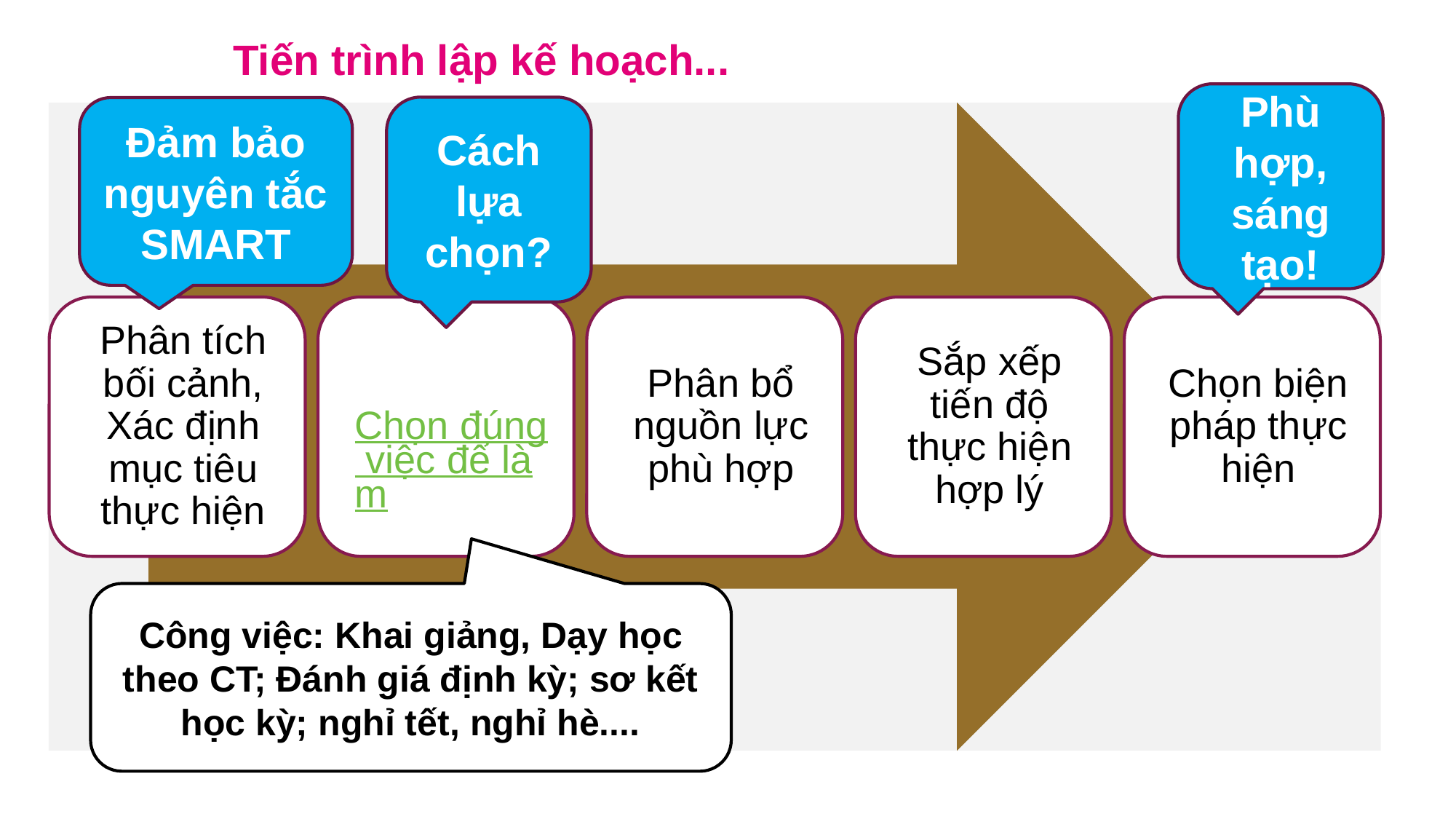

Tiến trình lập kế hoạch...
Phù hợp, sáng tạo!
Cách lựa chọn?
Đảm bảo nguyên tắc SMART
Phân tích bối cảnh, Xác định mục tiêu thực hiện
Chọn đúng việc để làm
Phân bổ nguồn lực phù hợp
Sắp xếp tiến độ thực hiện hợp lý
Chọn biện pháp thực hiện
Công việc: Khai giảng, Dạy học theo CT; Đánh giá định kỳ; sơ kết học kỳ; nghỉ tết, nghỉ hè....